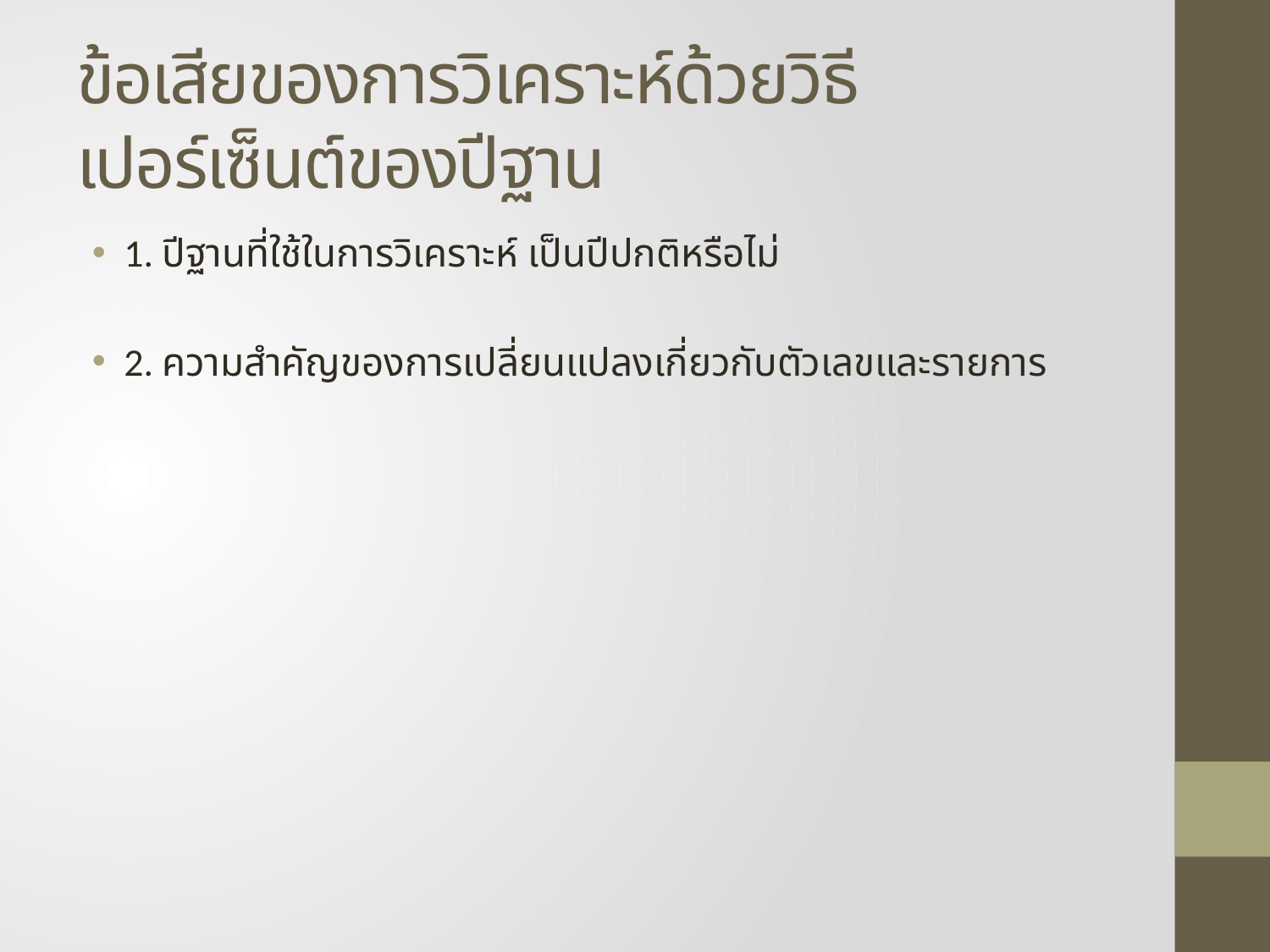

# ข้อเสียของการวิเคราะห์ด้วยวิธีเปอร์เซ็นต์ของปีฐาน
1. ปีฐานที่ใช้ในการวิเคราะห์ เป็นปีปกติหรือไม่

2. ความสำคัญของการเปลี่ยนแปลงเกี่ยวกับตัวเลขและรายการ